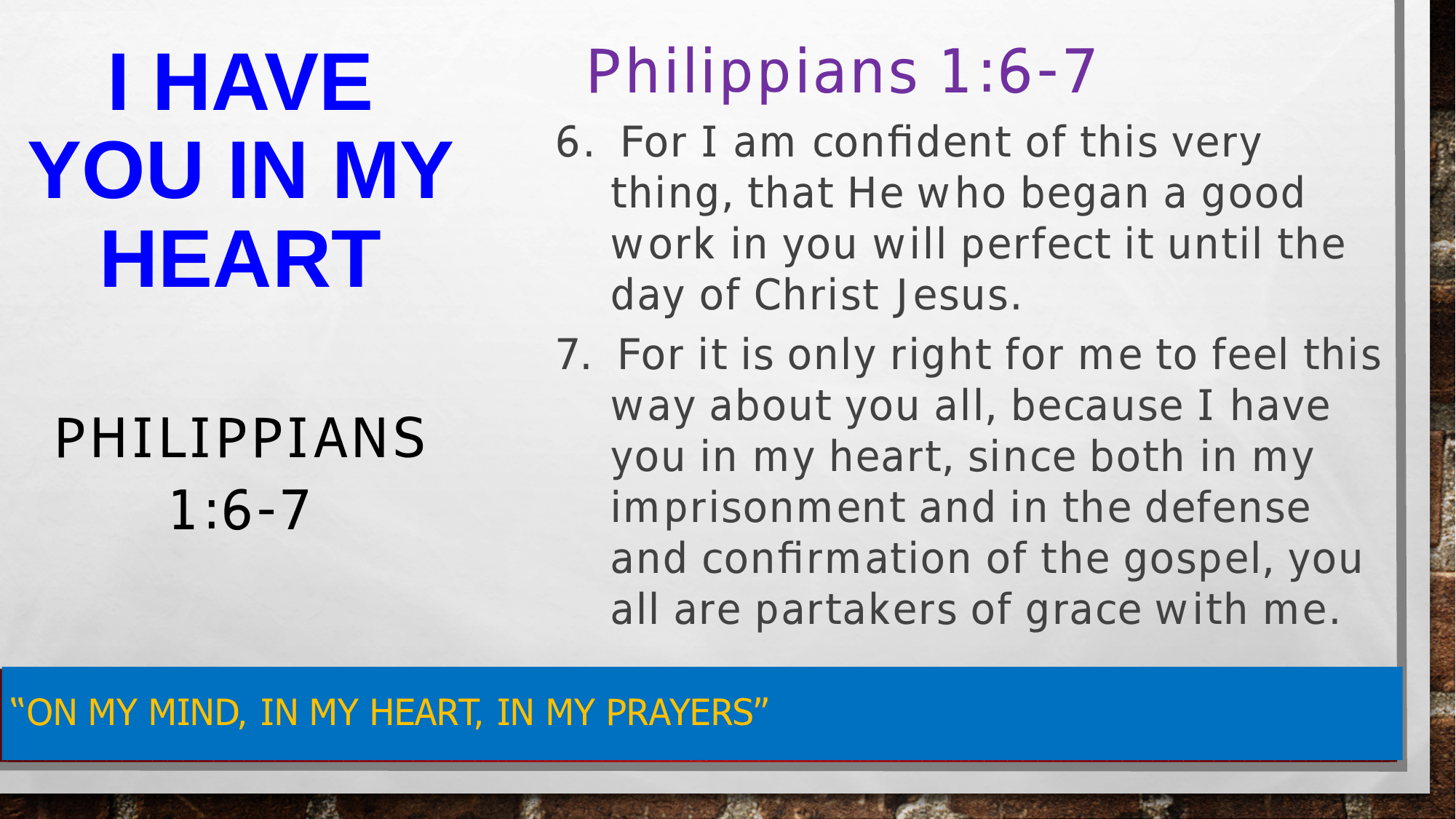

Philippians 1:6-7
6.  For I am confident of this very thing, that He who began a good work in you will perfect it until the day of Christ Jesus.
7.  For it is only right for me to feel this way about you all, because I have you in my heart, since both in my imprisonment and in the defense and confirmation of the gospel, you all are partakers of grace with me.
# I Have You In My Heart
Philippians 1:6-7
“On My Mind, In My Heart, In My Prayers”